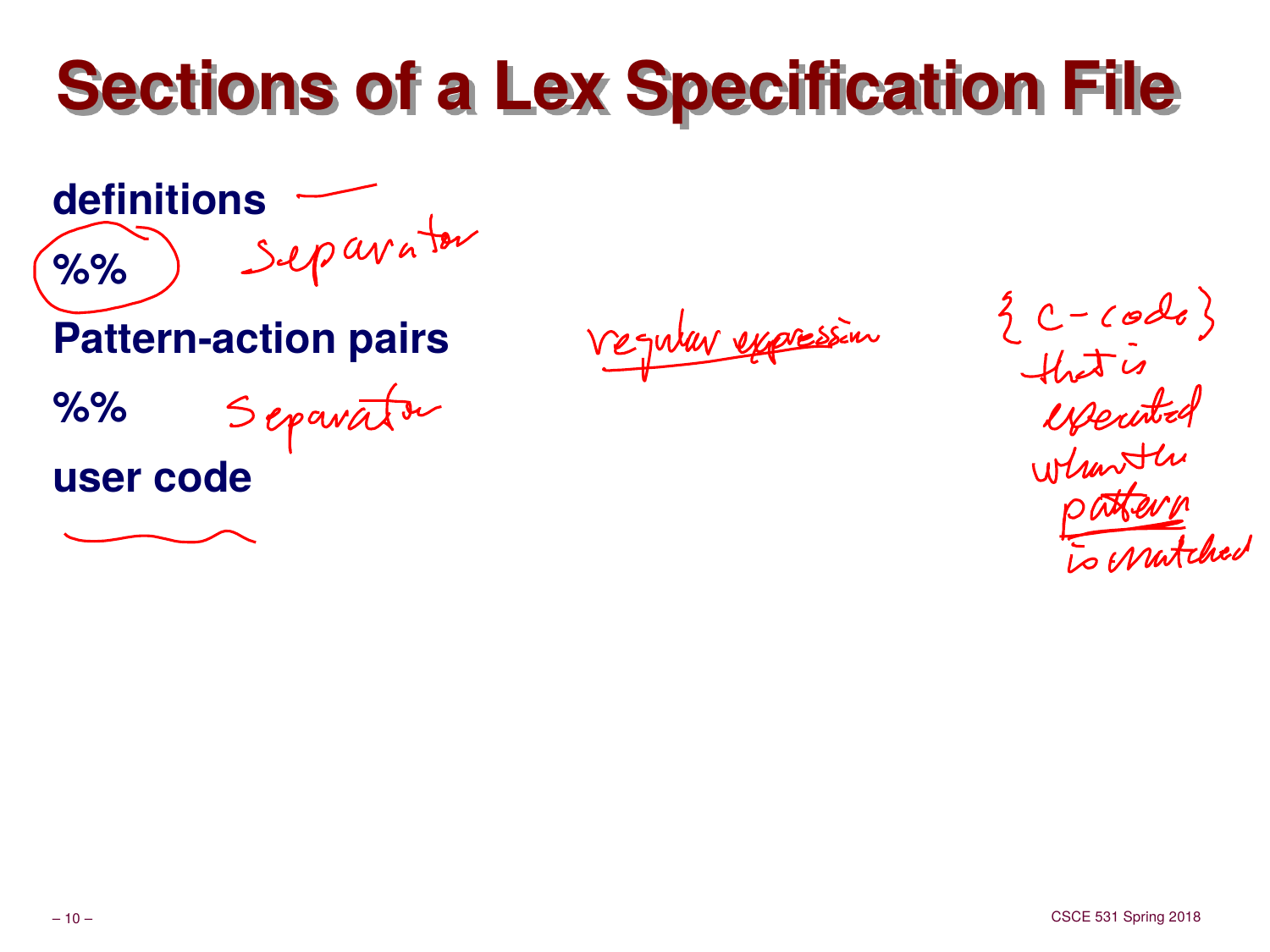

# Sections of a Lex Specification File
definitions
%%
Pattern-action pairs
%%
user code